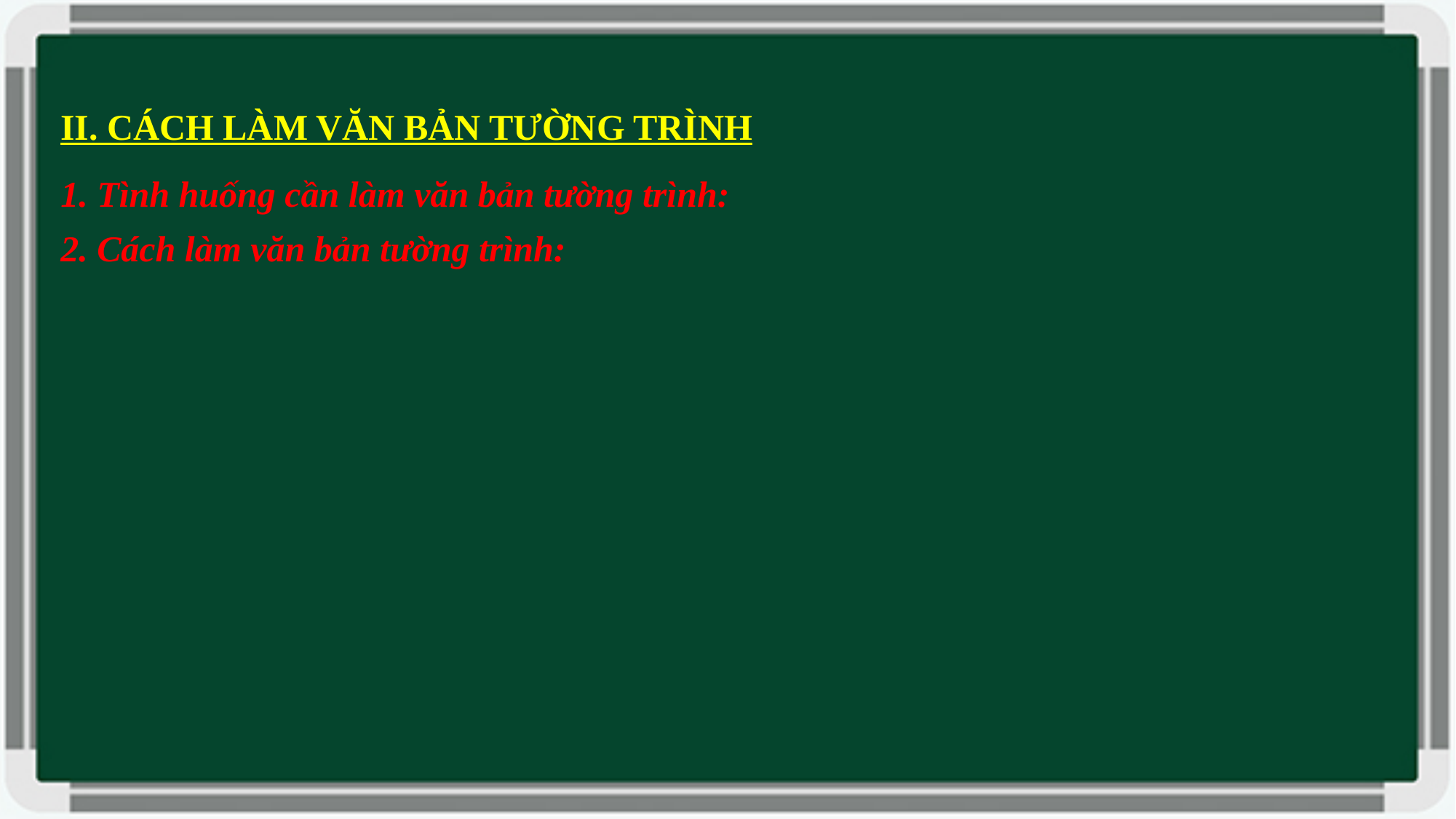

II. CÁCH LÀM VĂN BẢN TƯỜNG TRÌNH
1. Tình huống cần làm văn bản tường trình:
2. Cách làm văn bản tường trình: